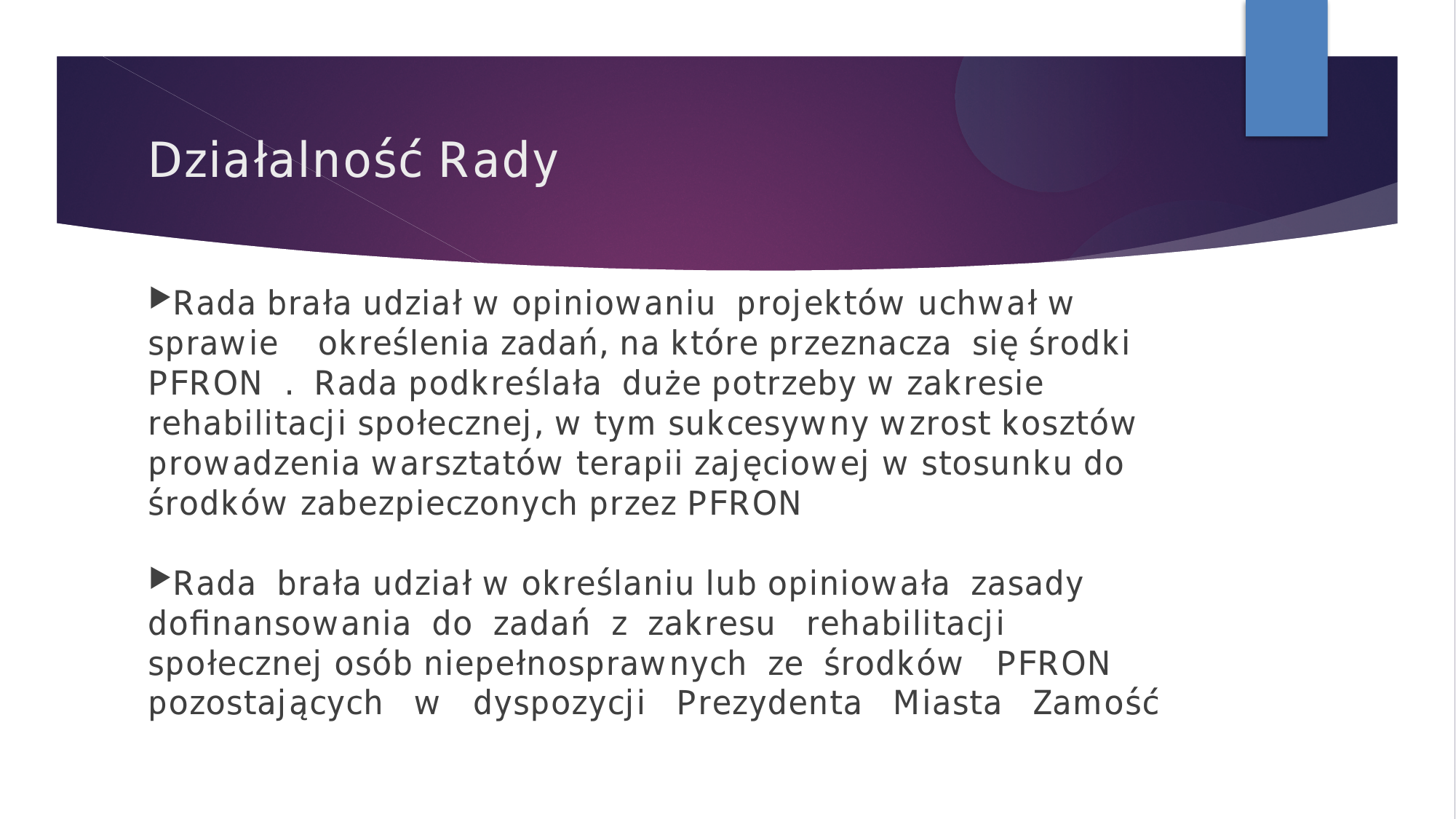

Działalność Rady
Rada brała udział w opiniowaniu  projektów uchwał w sprawie    określenia zadań, na które przeznacza  się środki  PFRON  .  Rada podkreślała  duże potrzeby w zakresie rehabilitacji społecznej, w tym sukcesywny wzrost kosztów prowadzenia warsztatów terapii zajęciowej w stosunku do środków zabezpieczonych przez PFRON

Rada  brała udział w określaniu lub opiniowała  zasady  dofinansowania  do  zadań  z  zakresu   rehabilitacji   społecznej osób niepełnosprawnych  ze  środków   PFRON pozostających   w   dyspozycji   Prezydenta   Miasta   Zamość